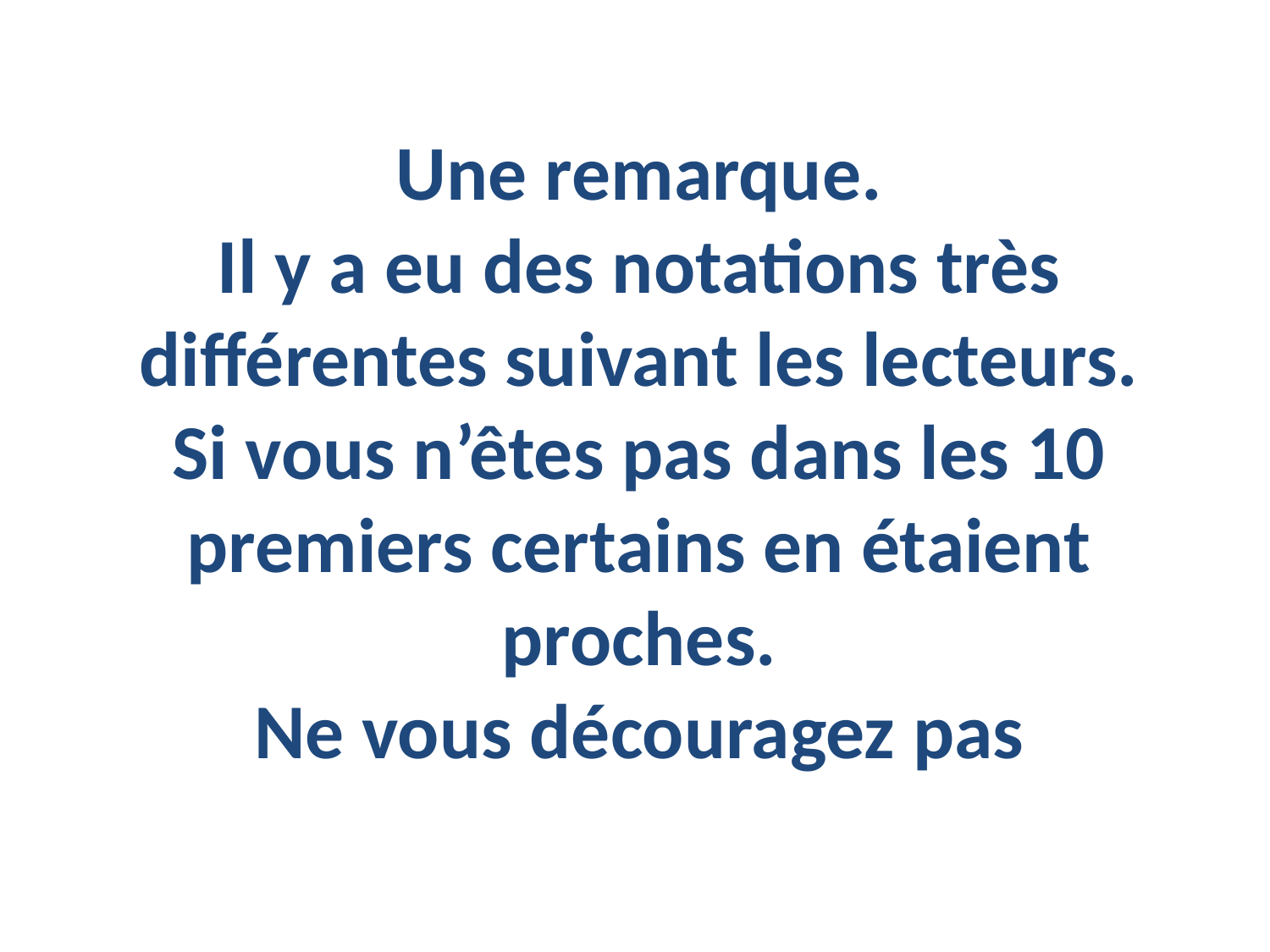

# Une remarque. Il y a eu des notations très différentes suivant les lecteurs. Si vous n’êtes pas dans les 10 premiers certains en étaient proches. Ne vous découragez pas